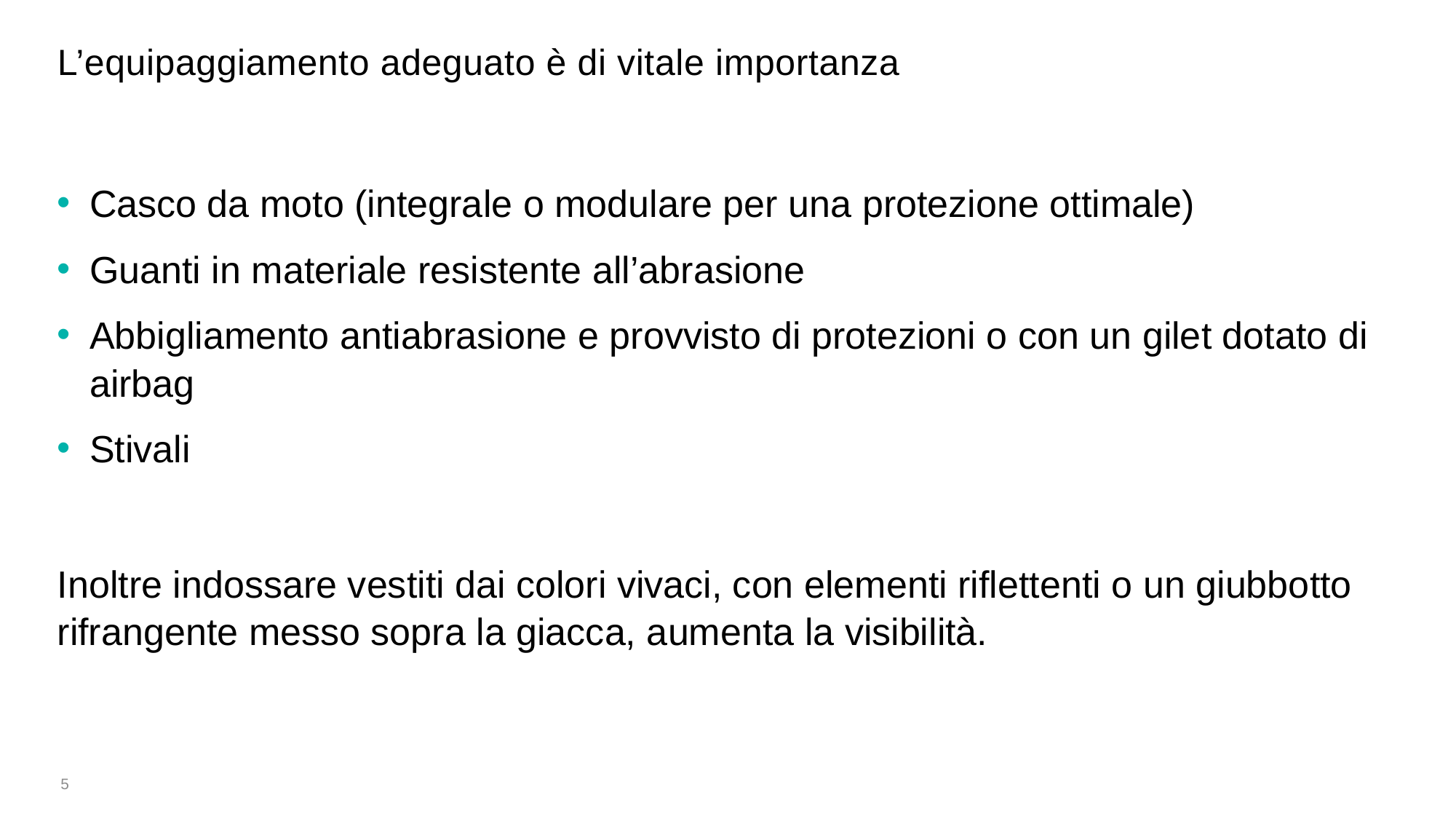

# L’equipaggiamento adeguato è di vitale importanza

Casco da moto (integrale o modulare per una protezione ottimale)
Guanti in materiale resistente all’abrasione
Abbigliamento antiabrasione e provvisto di protezioni o con un gilet dotato di airbag
Stivali

Inoltre indossare vestiti dai colori vivaci, con elementi riflettenti o un giubbotto rifrangente messo sopra la giacca, aumenta la visibilità.

5